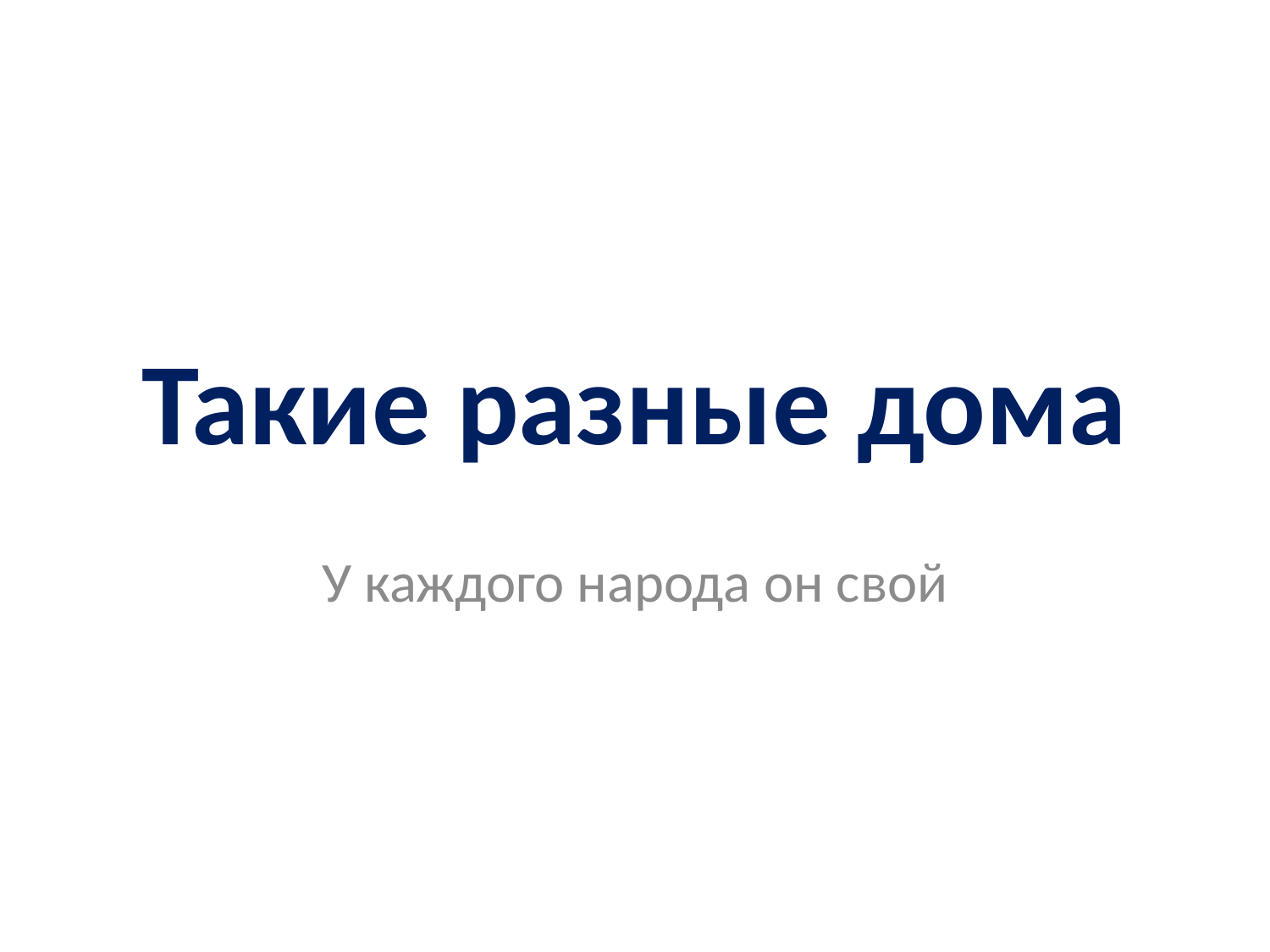

# Такие разные дома
У каждого народа он свой